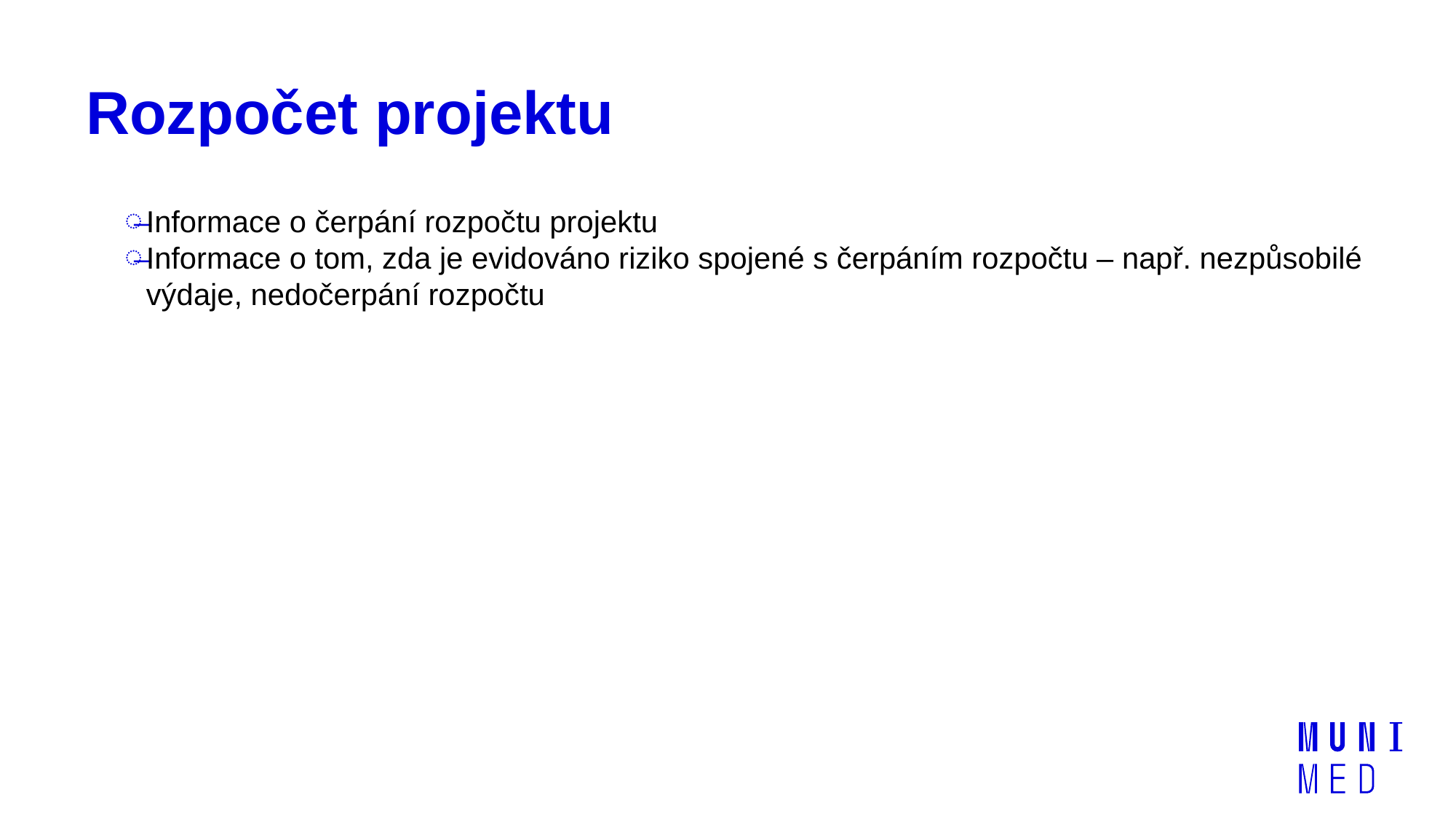

# Rozpočet projektu
Informace o čerpání rozpočtu projektu
Informace o tom, zda je evidováno riziko spojené s čerpáním rozpočtu – např. nezpůsobilé výdaje, nedočerpání rozpočtu